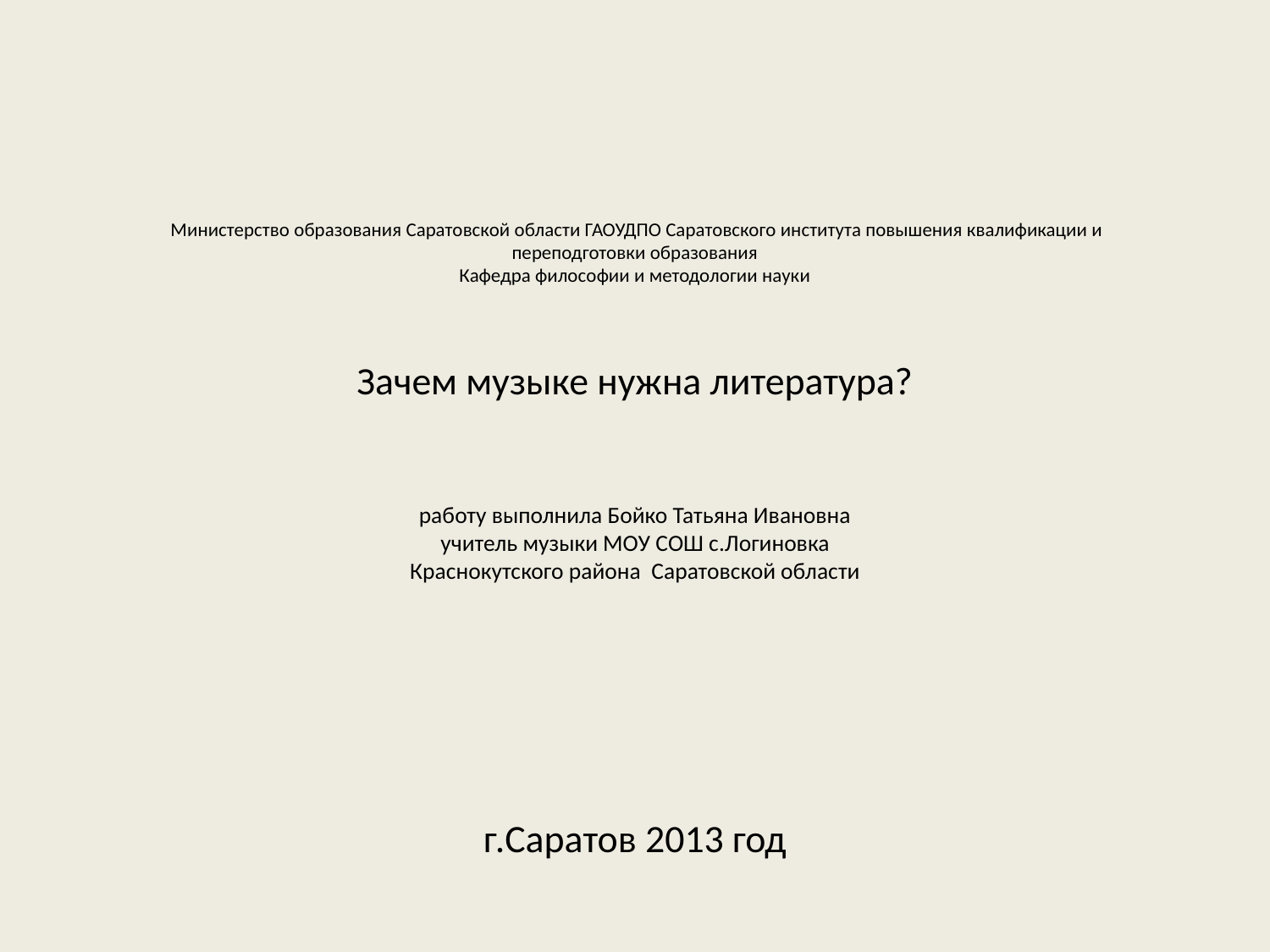

# Министерство образования Саратовской области ГАОУДПО Саратовского института повышения квалификации и переподготовки образования Кафедра философии и методологии науки Зачем музыке нужна литература? работу выполнила Бойко Татьяна Ивановна учитель музыки МОУ СОШ с.Логиновка Краснокутского района  Саратовской области

г.Саратов 2013 год